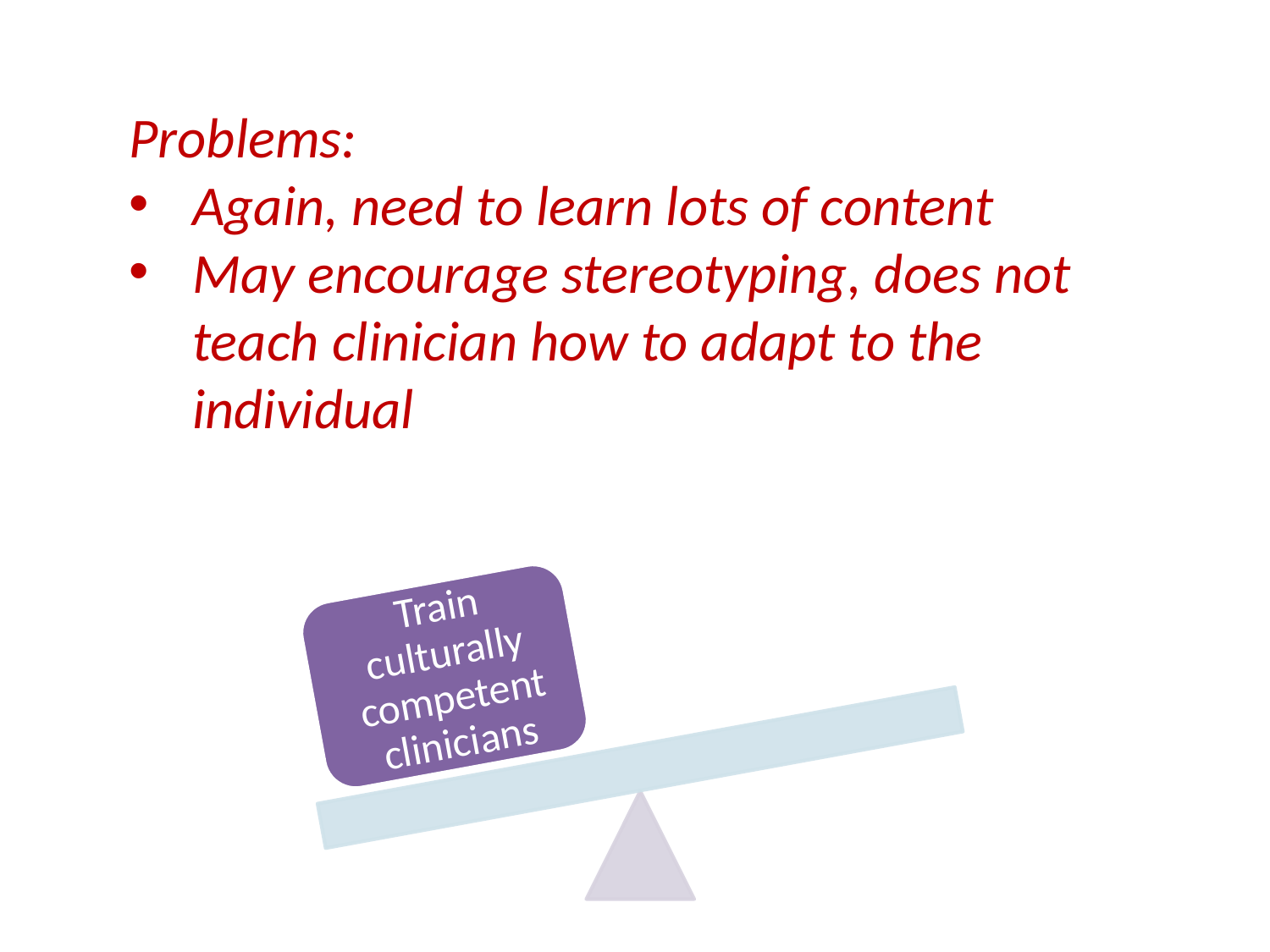

Problems:
Again, need to learn lots of content
May encourage stereotyping, does not teach clinician how to adapt to the individual

Empirically demonstrate need for adaptation
NIMH policy:
Train culturally competent clinicians